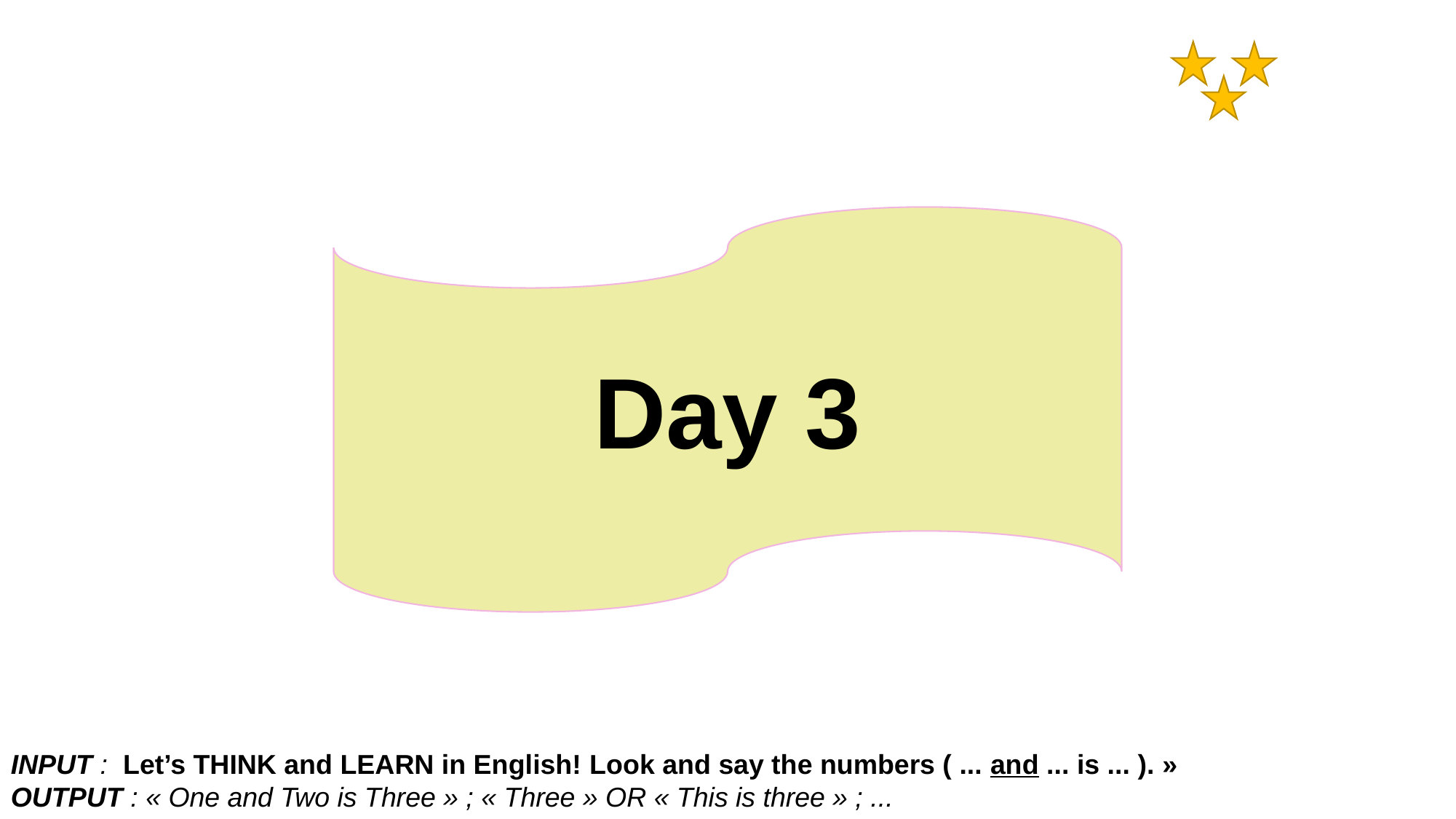

Day 3
INPUT :  Let’s THINK and LEARN in English! Look and say the numbers ( ... and ... is ... ). »
OUTPUT : « One and Two is Three » ; « Three » OR « This is three » ; ...